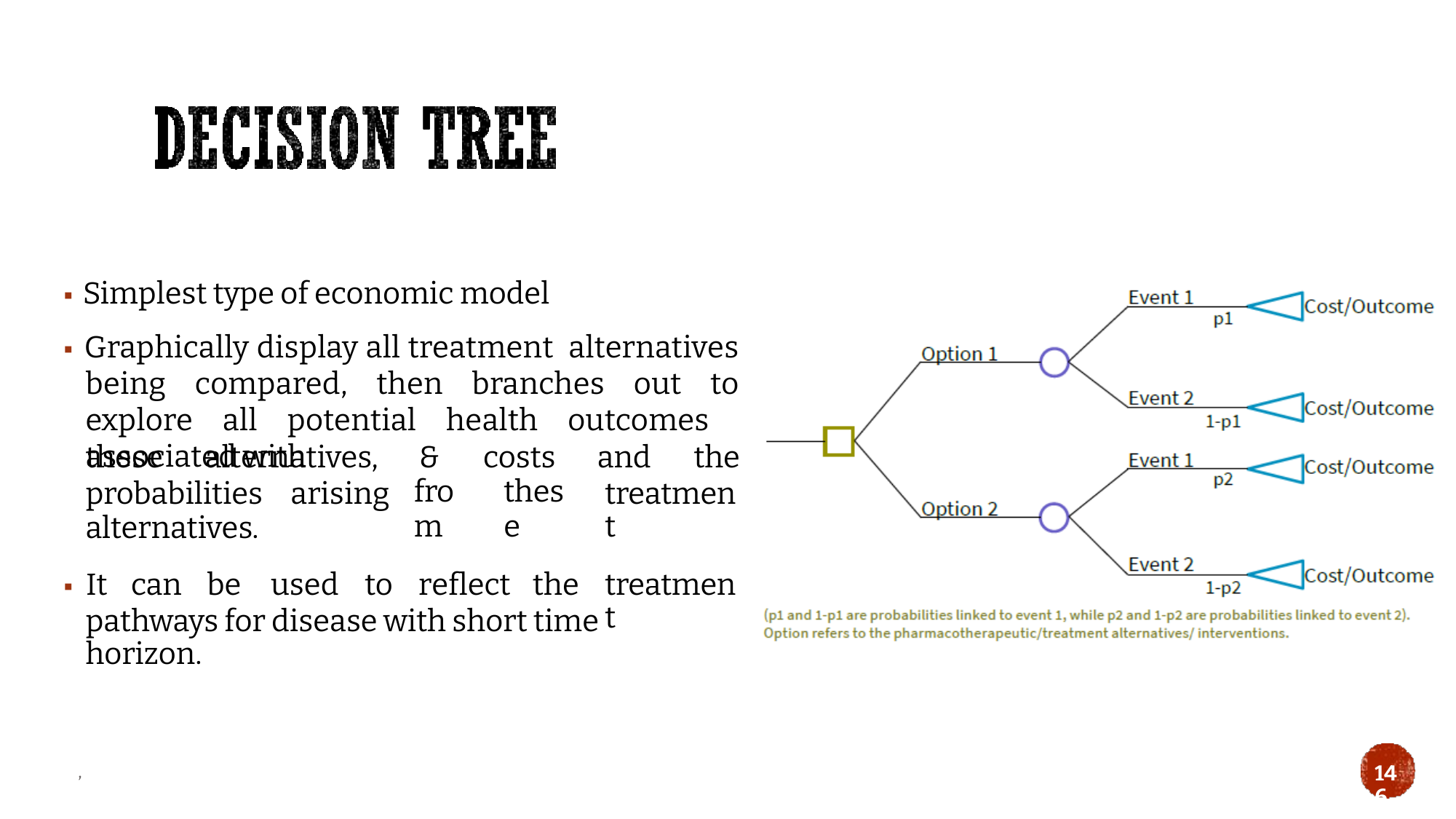

▪ Simplest type of economic model
▪ Graphically display all treatment  alternatives being compared, then branches out to explore all potential health outcomes  associated with
these
alternatives,
&
from
costs
these
and
the
probabilities
alternatives.
arising
treatment
▪  It
can
be
used
to
reflect   the
treatment
pathways for disease with short time horizon.

,

146